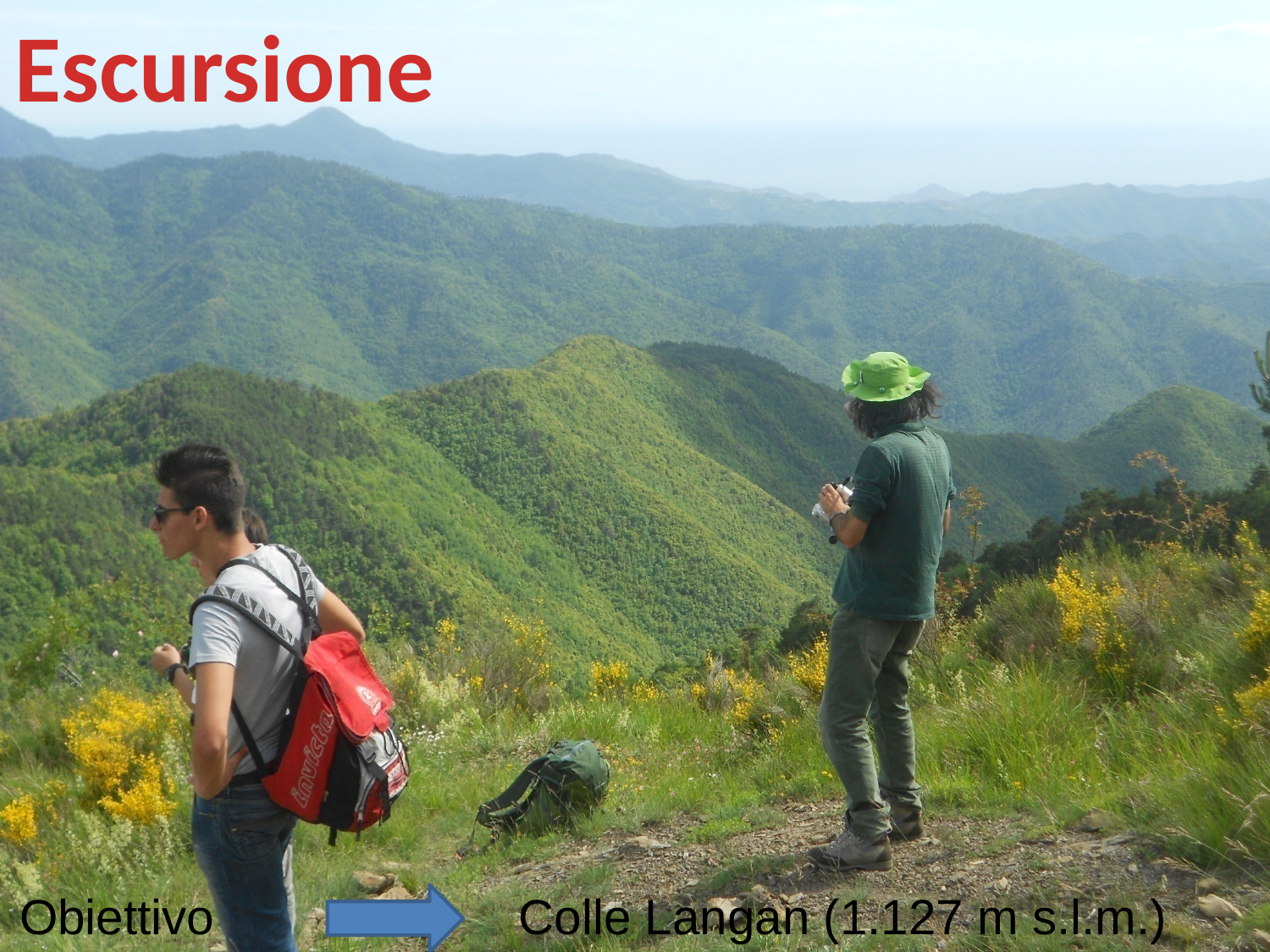

Escursione
Obiettivo
Colle Langan (1.127 m s.l.m.)